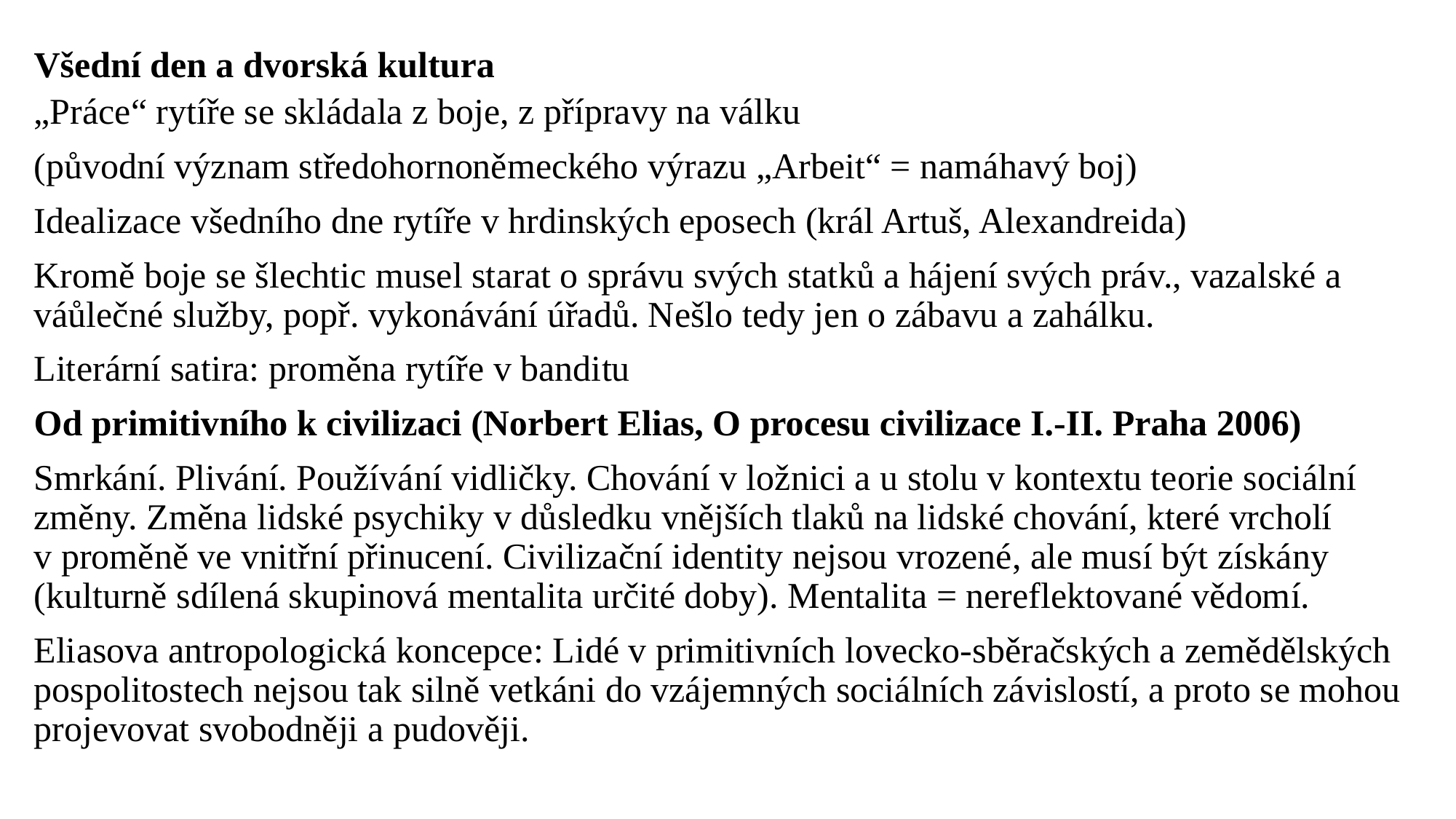

# Všední den a dvorská kultura
„Práce“ rytíře se skládala z boje, z přípravy na válku
(původní význam středohornoněmeckého výrazu „Arbeit“ = namáhavý boj)
Idealizace všedního dne rytíře v hrdinských eposech (král Artuš, Alexandreida)
Kromě boje se šlechtic musel starat o správu svých statků a hájení svých práv., vazalské a váůlečné služby, popř. vykonávání úřadů. Nešlo tedy jen o zábavu a zahálku.
Literární satira: proměna rytíře v banditu
Od primitivního k civilizaci (Norbert Elias, O procesu civilizace I.-II. Praha 2006)
Smrkání. Plivání. Používání vidličky. Chování v ložnici a u stolu v kontextu teorie sociální změny. Změna lidské psychiky v důsledku vnějších tlaků na lidské chování, které vrcholí        v proměně ve vnitřní přinucení. Civilizační identity nejsou vrozené, ale musí být získány (kulturně sdílená skupinová mentalita určité doby). Mentalita = nereflektované vědomí.
Eliasova antropologická koncepce: Lidé v primitivních lovecko-sběračských a zemědělských pospolitostech nejsou tak silně vetkáni do vzájemných sociálních závislostí, a proto se mohou projevovat svobodněji a pudověji.